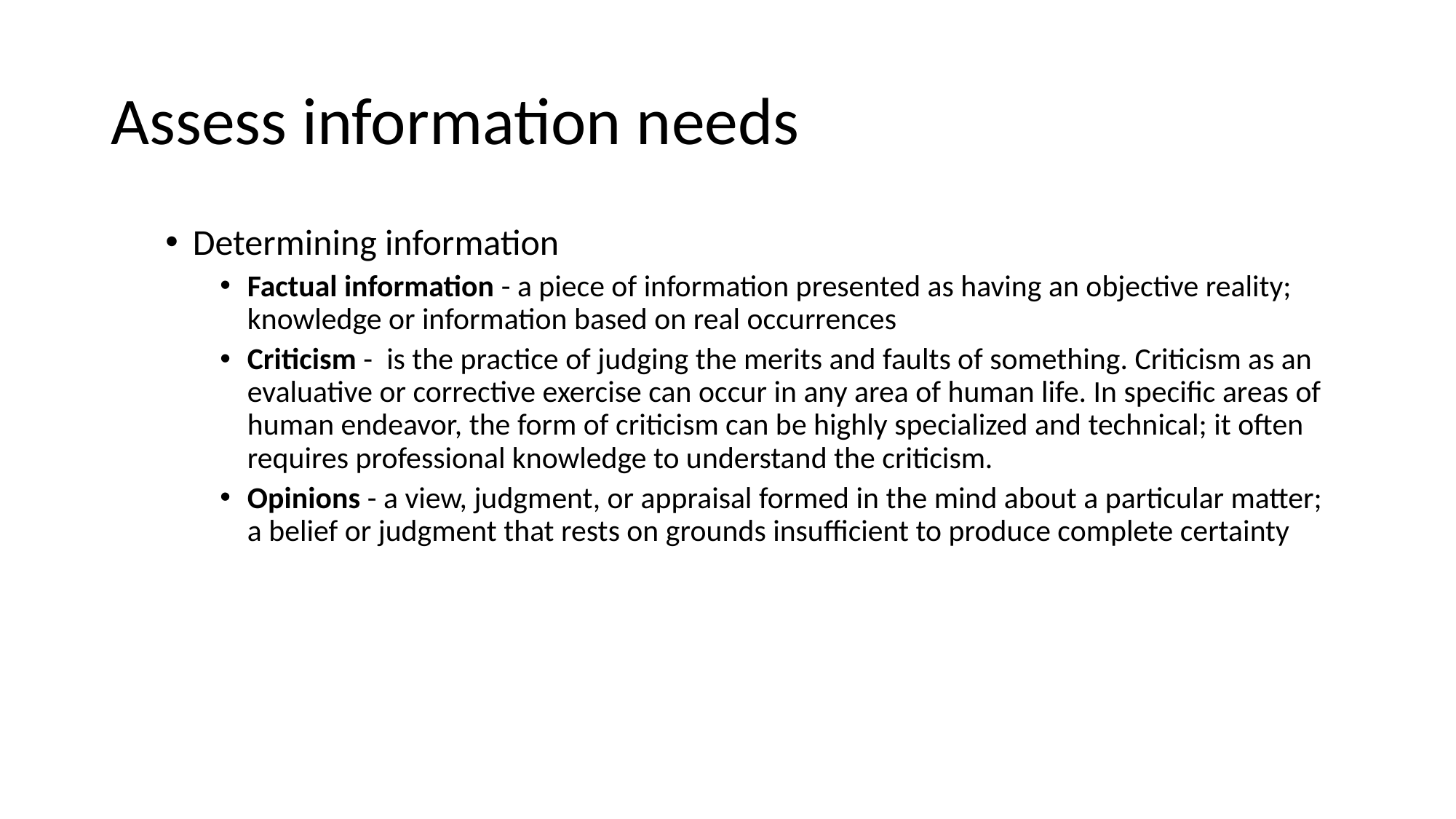

# Assess information needs
Determining information
Factual information - a piece of information presented as having an objective reality; knowledge or information based on real occurrences
Criticism -  is the practice of judging the merits and faults of something. Criticism as an evaluative or corrective exercise can occur in any area of human life. In specific areas of human endeavor, the form of criticism can be highly specialized and technical; it often requires professional knowledge to understand the criticism.
Opinions - a view, judgment, or appraisal formed in the mind about a particular matter; a belief or judgment that rests on grounds insufficient to produce complete certainty